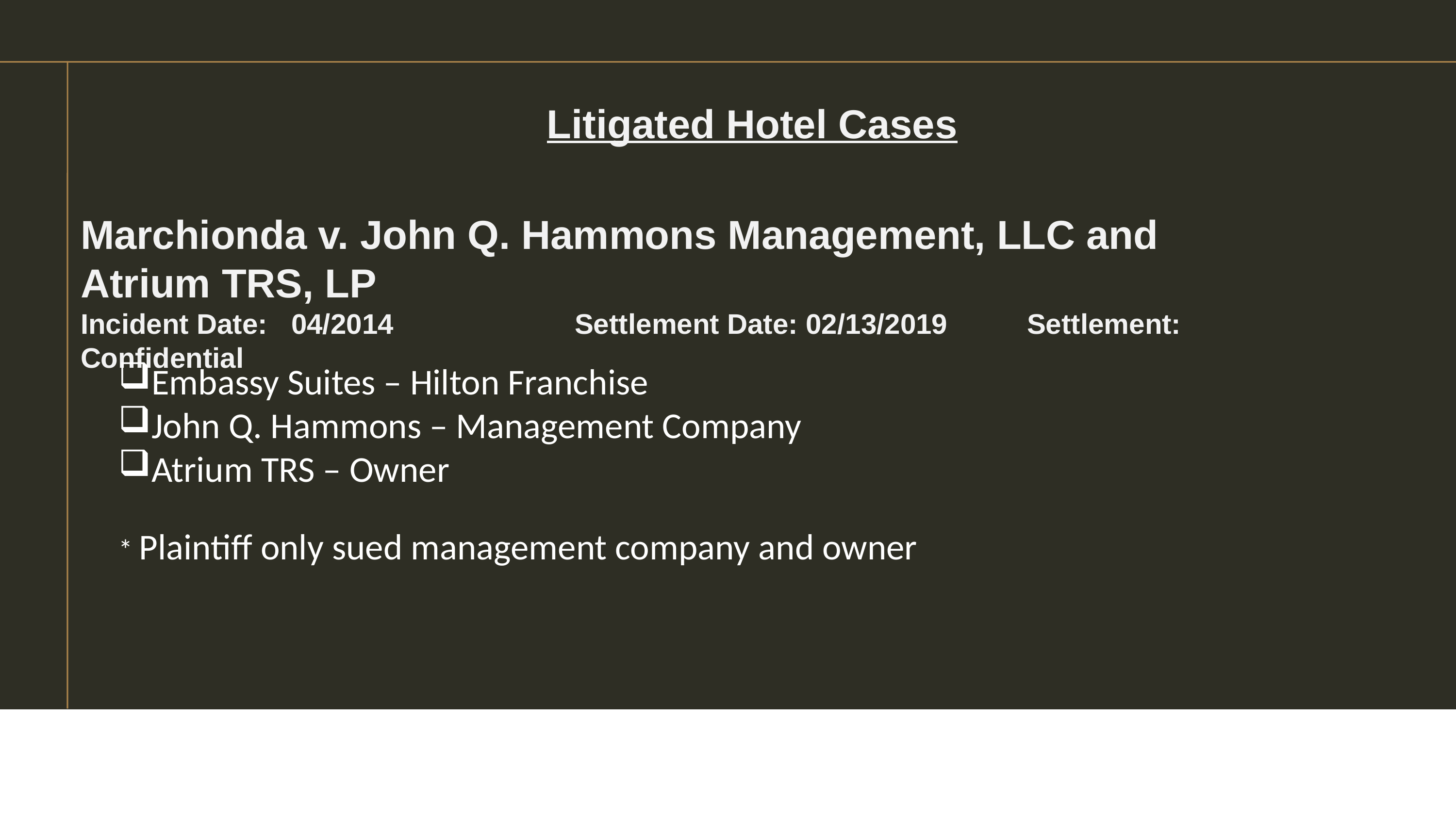

Litigated Hotel Cases

Marchionda v. John Q. Hammons Management, LLC and Atrium TRS, LP
Incident Date:   04/2014                       Settlement Date: 02/13/2019		Settlement: Confidential
Embassy Suites – Hilton Franchise
John Q. Hammons – Management Company
Atrium TRS – Owner

* Plaintiff only sued management company and owner